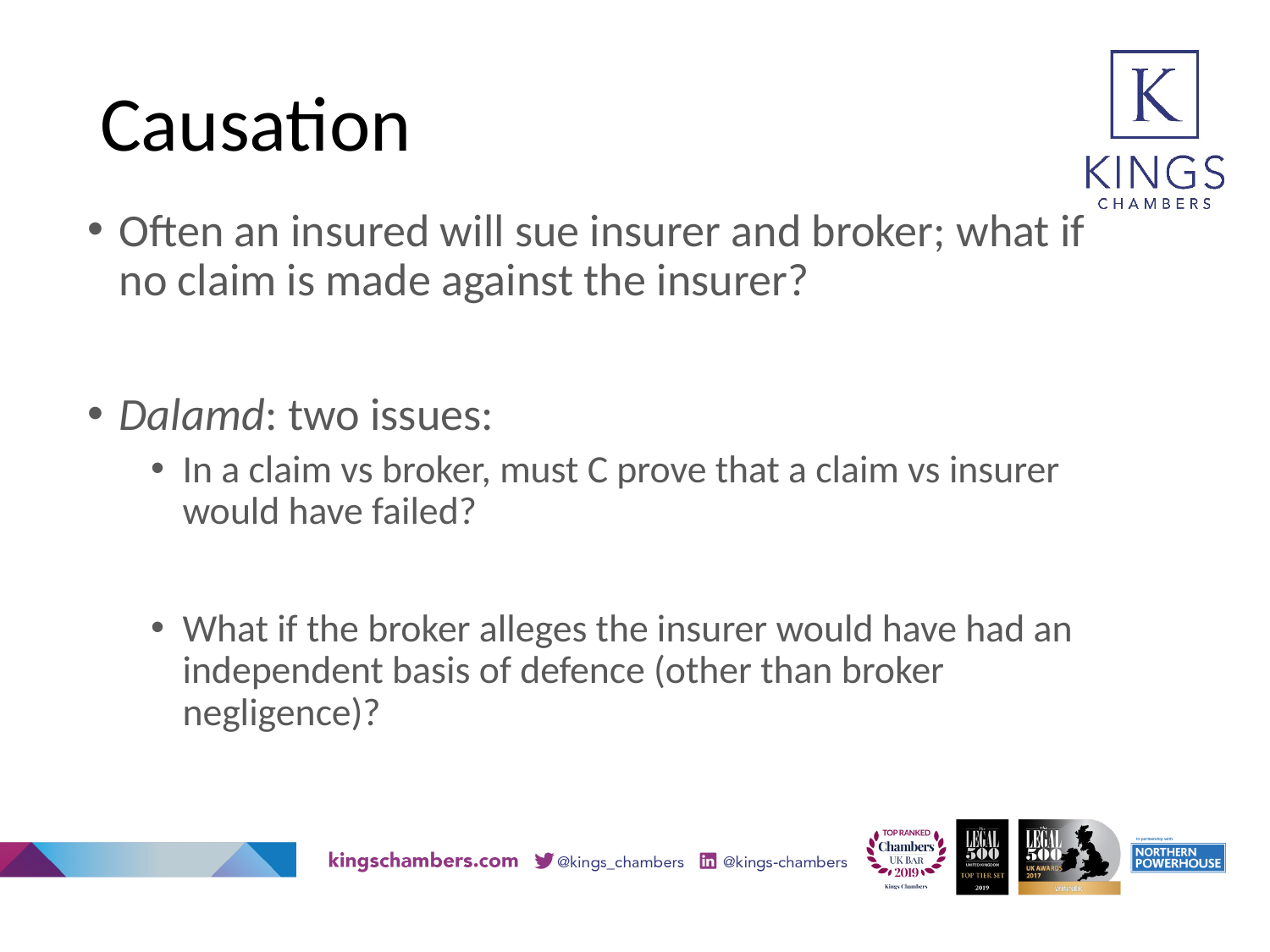

# Causation
Often an insured will sue insurer and broker; what if no claim is made against the insurer?

Dalamd: two issues:
In a claim vs broker, must C prove that a claim vs insurer would have failed?

What if the broker alleges the insurer would have had an independent basis of defence (other than broker negligence)?